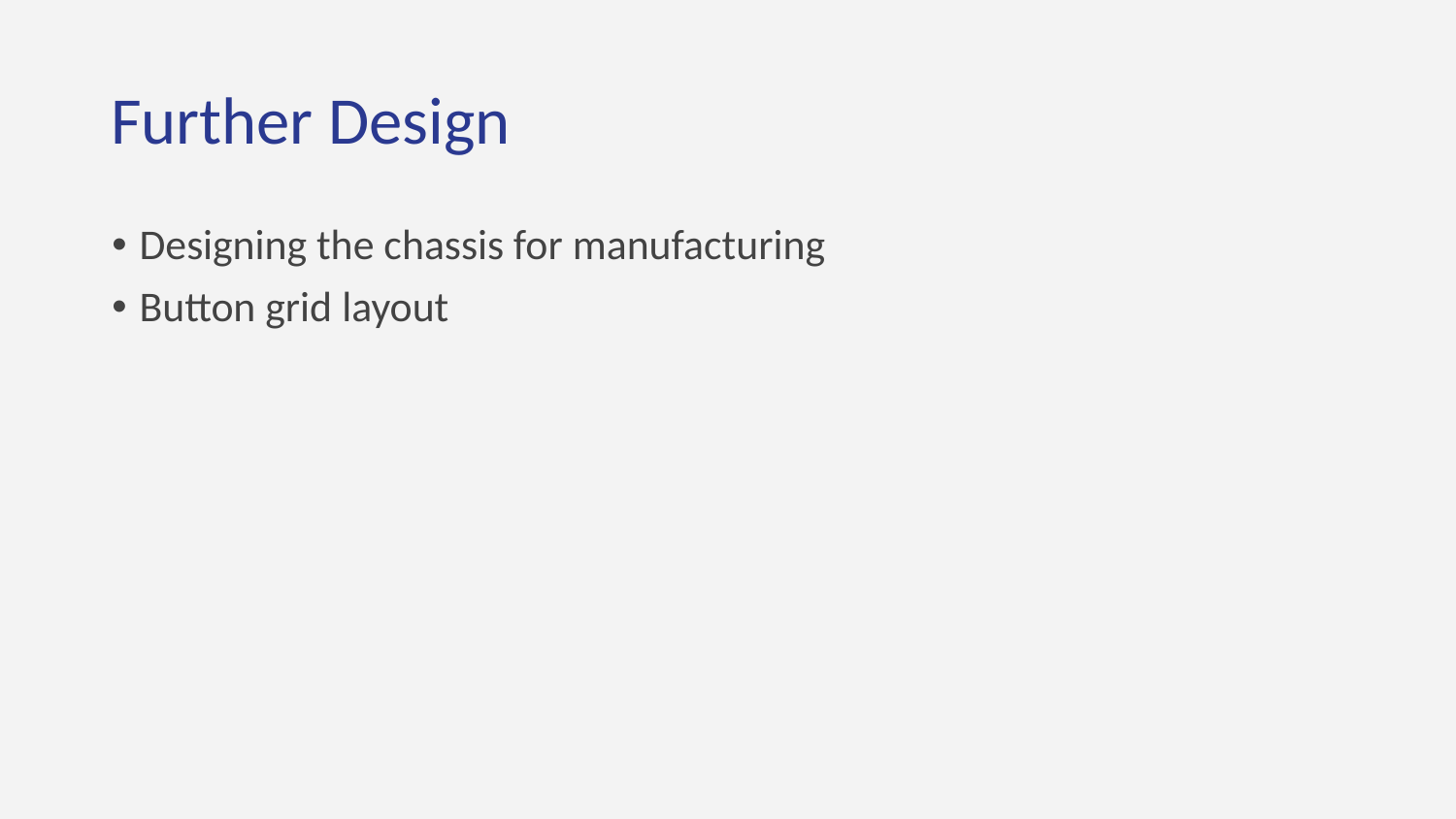

# Further Design
Designing the chassis for manufacturing
Button grid layout